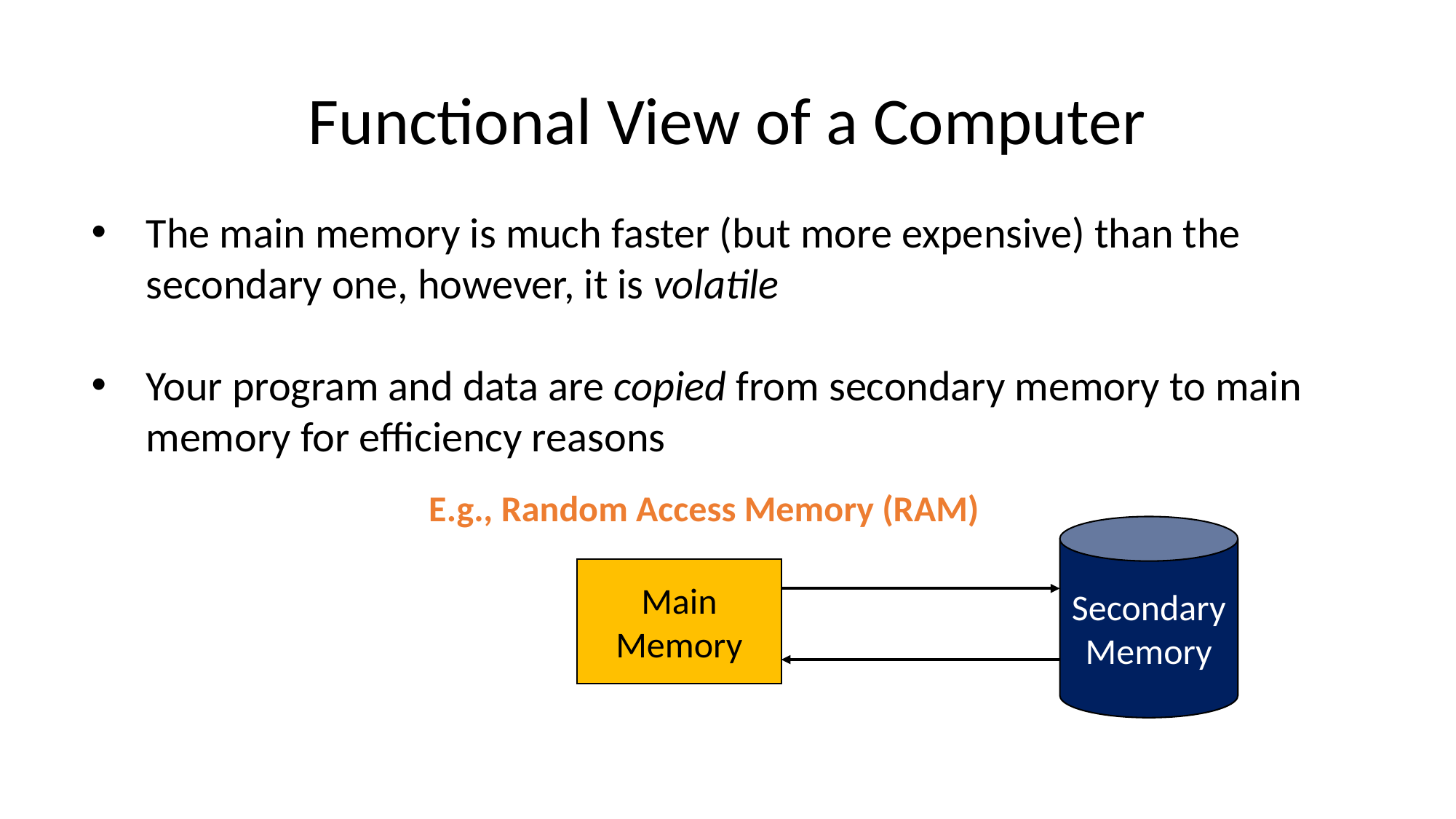

# Functional View of a Computer
The main memory is much faster (but more expensive) than the
secondary one, however, it is volatile

Your program and data are copied from secondary memory to main
memory for efficiency reasons
E.g., Random Access Memory (RAM)
Secondary Memory
Main Memory